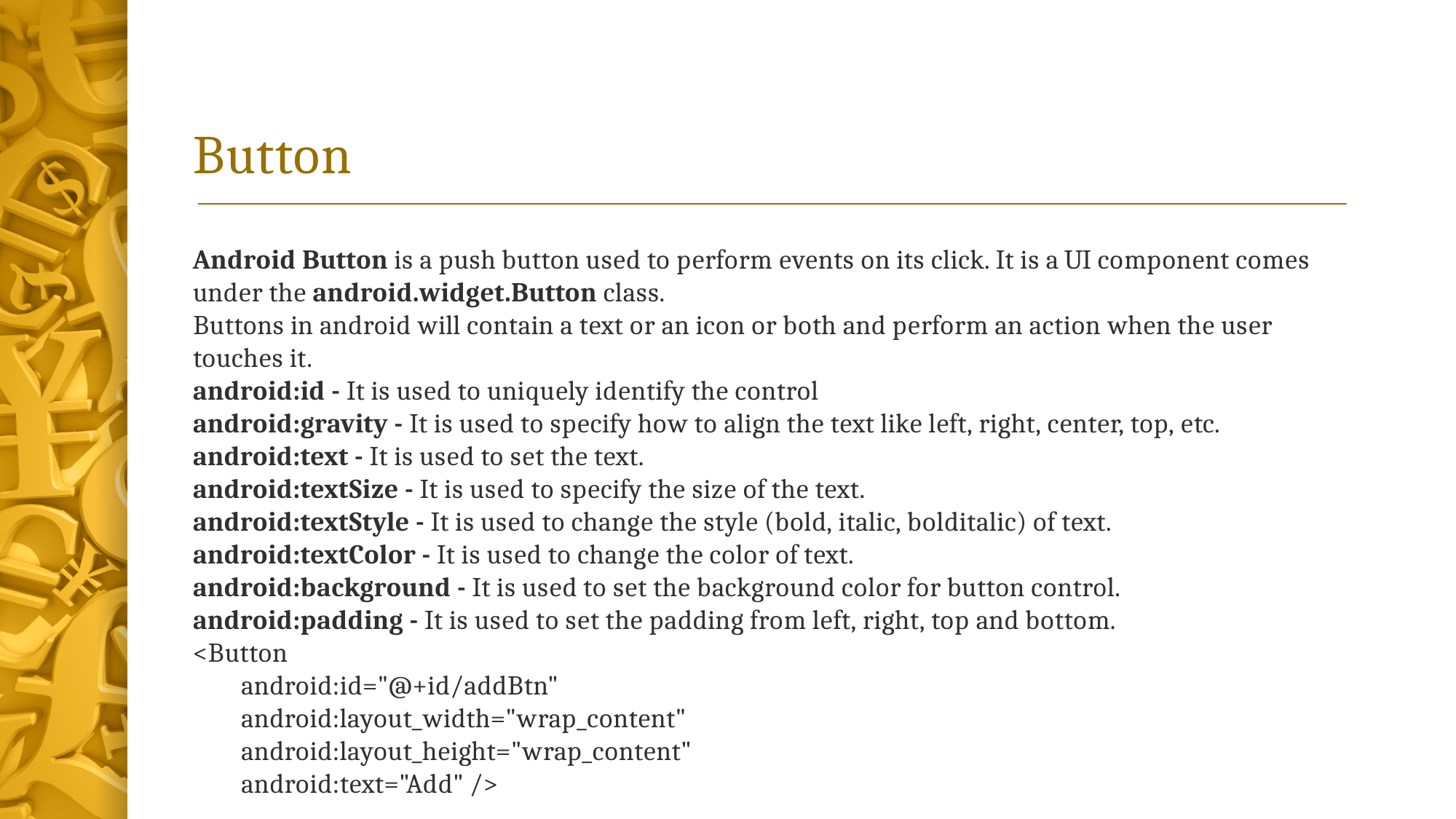

# Button
Android Button is a push button used to perform events on its click. It is a UI component comes under the android.widget.Button class.
Buttons in android will contain a text or an icon or both and perform an action when the user touches it.
android:id - It is used to uniquely identify the control
android:gravity - It is used to specify how to align the text like left, right, center, top, etc.
android:text - It is used to set the text.
android:textSize - It is used to specify the size of the text.
android:textStyle - It is used to change the style (bold, italic, bolditalic) of text.
android:textColor - It is used to change the color of text.
android:background - It is used to set the background color for button control.
android:padding - It is used to set the padding from left, right, top and bottom.
<Button
        android:id="@+id/addBtn"
        android:layout_width="wrap_content"
        android:layout_height="wrap_content"
        android:text="Add" />